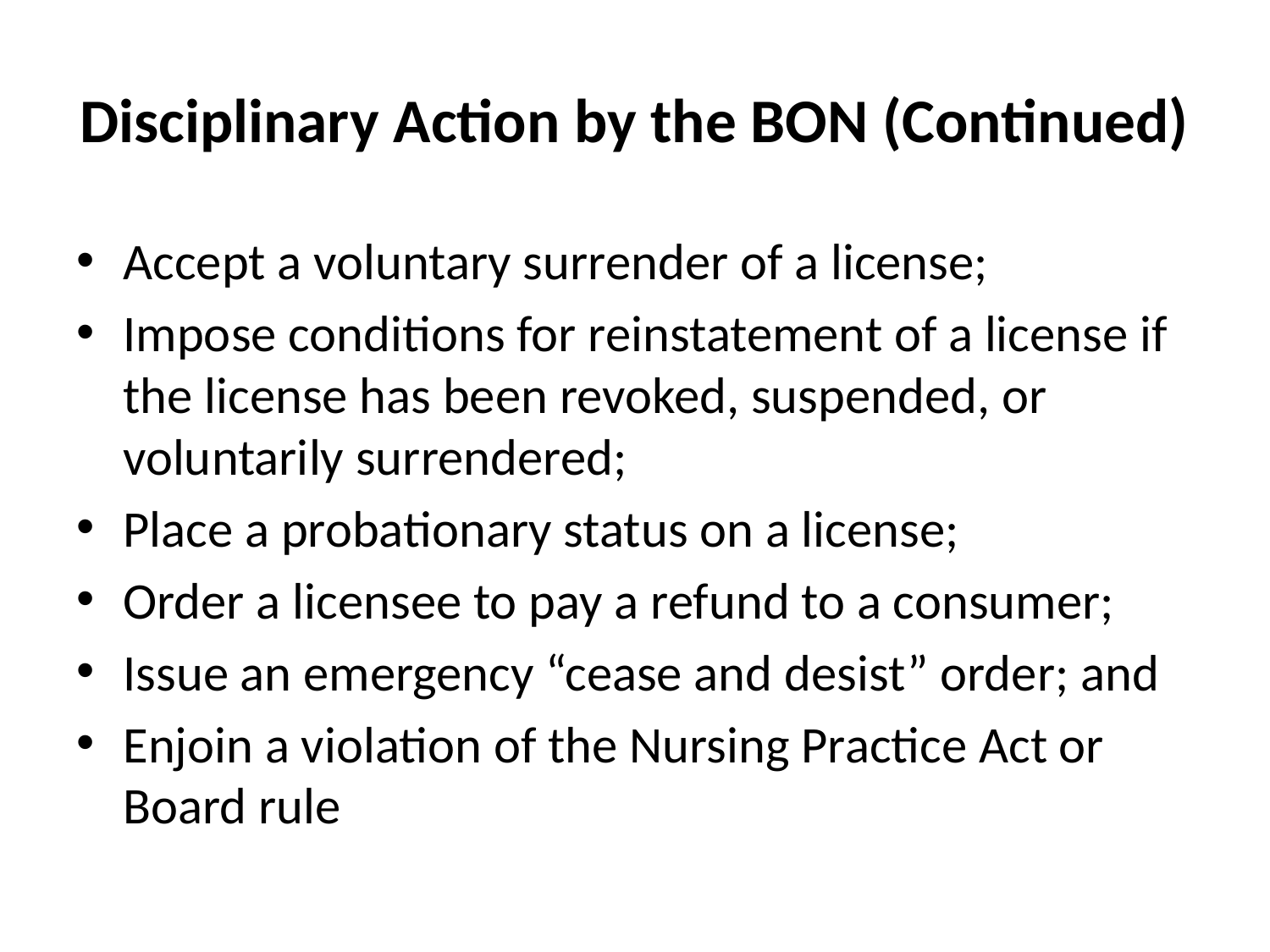

# Disciplinary Action by the BON (Continued)
Accept a voluntary surrender of a license;
Impose conditions for reinstatement of a license if the license has been revoked, suspended, or voluntarily surrendered;
Place a probationary status on a license;
Order a licensee to pay a refund to a consumer;
Issue an emergency “cease and desist” order; and
Enjoin a violation of the Nursing Practice Act or Board rule